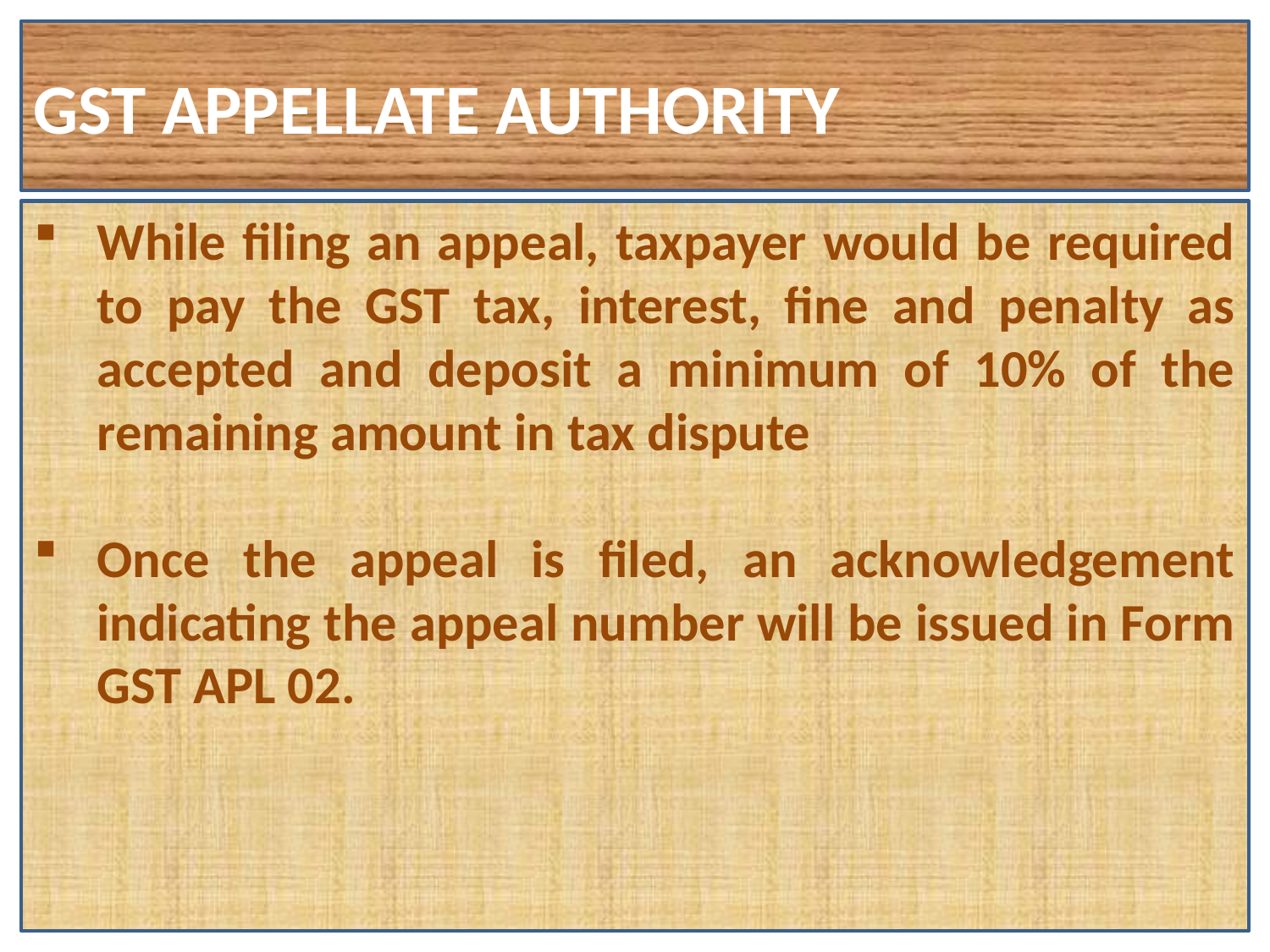

GST APPELLATE AUTHORITY
#
While filing an appeal, taxpayer would be required to pay the GST tax, interest, fine and penalty as accepted and deposit a minimum of 10% of the remaining amount in tax dispute

Once the appeal is filed, an acknowledgement indicating the appeal number will be issued in Form GST APL 02.